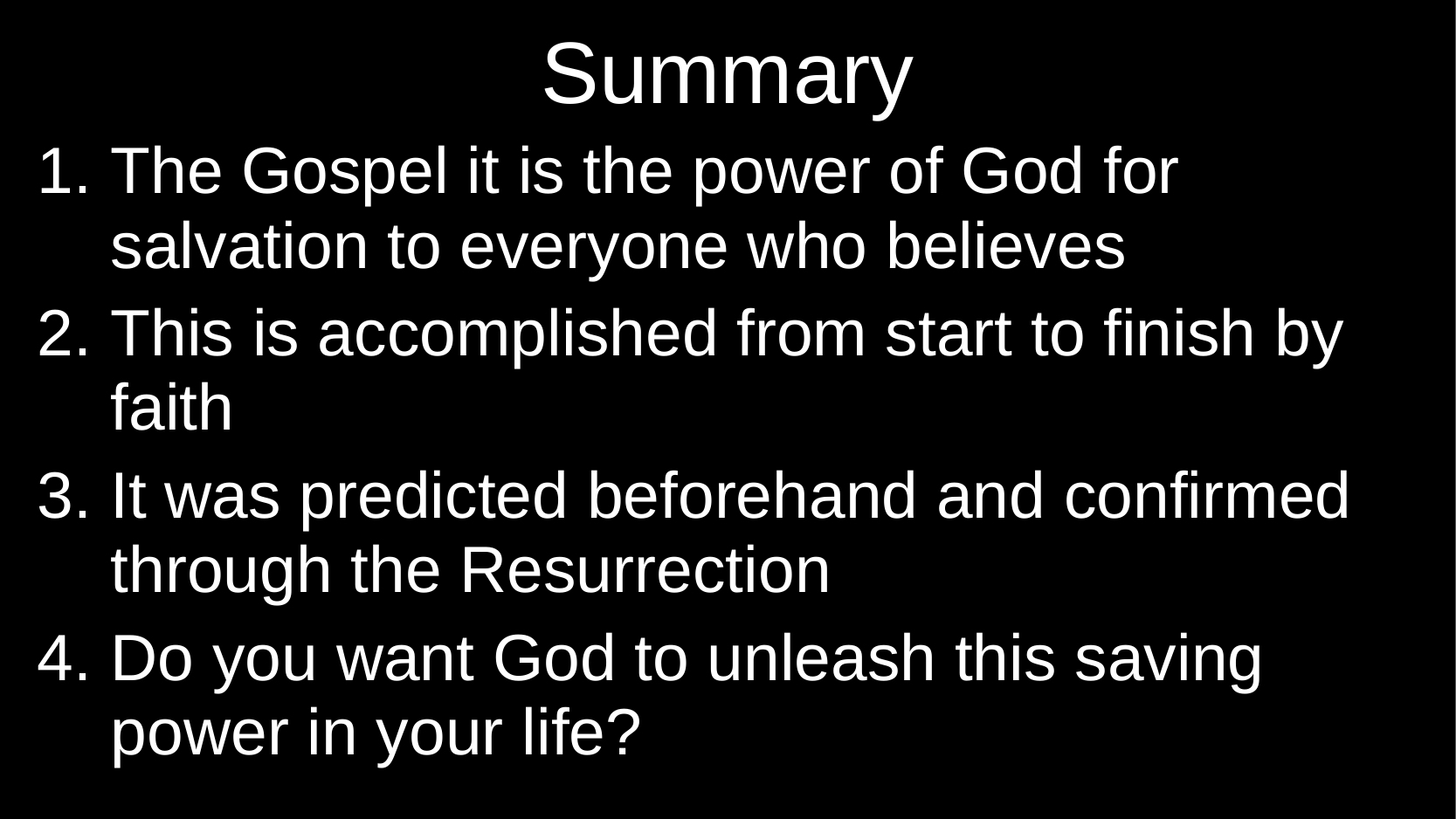

# Summary
The Gospel it is the power of God for salvation to everyone who believes
This is accomplished from start to finish by faith
It was predicted beforehand and confirmed through the Resurrection
Do you want God to unleash this saving power in your life?